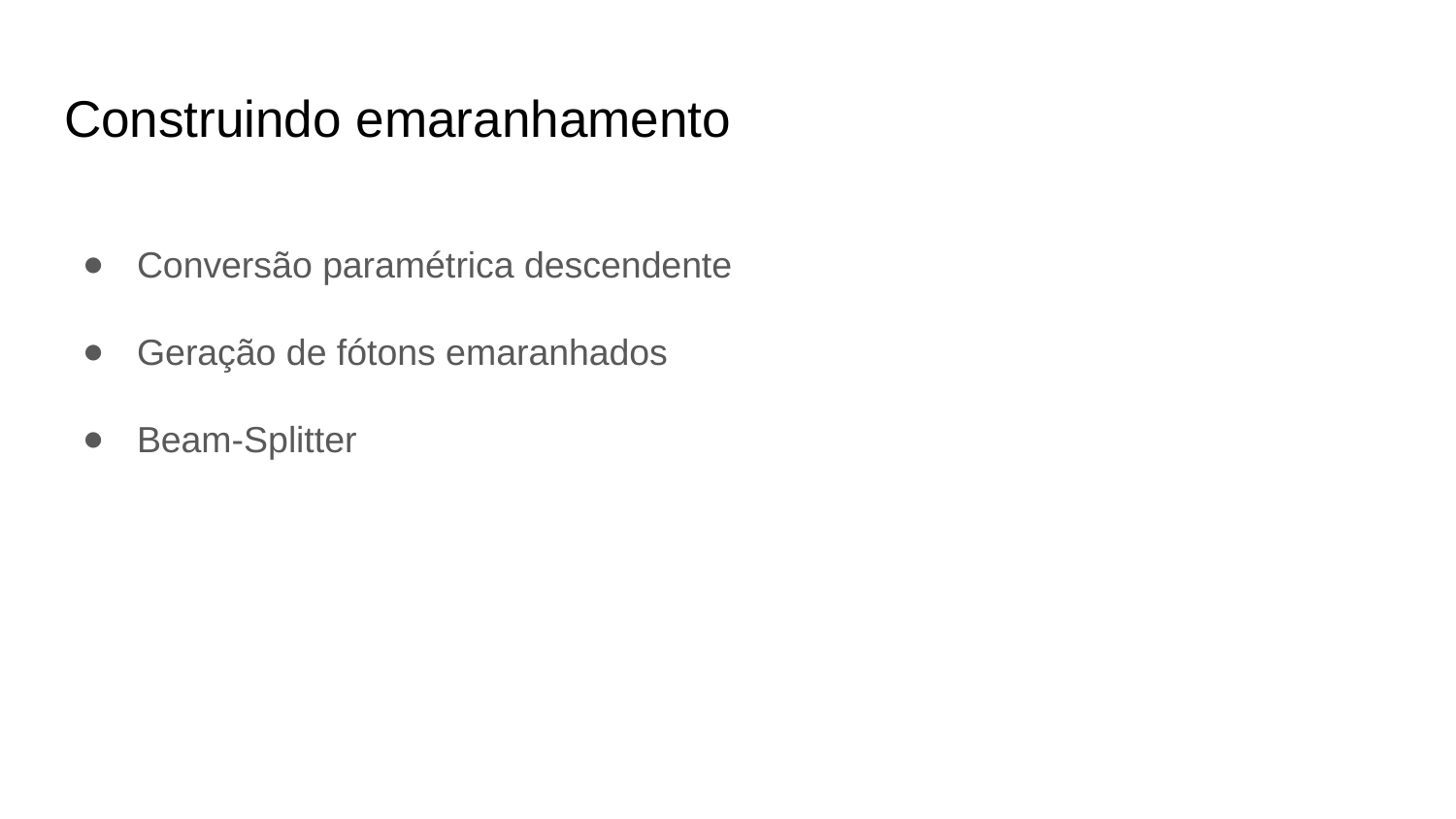

# Construindo emaranhamento
Conversão paramétrica descendente
Geração de fótons emaranhados
Beam-Splitter